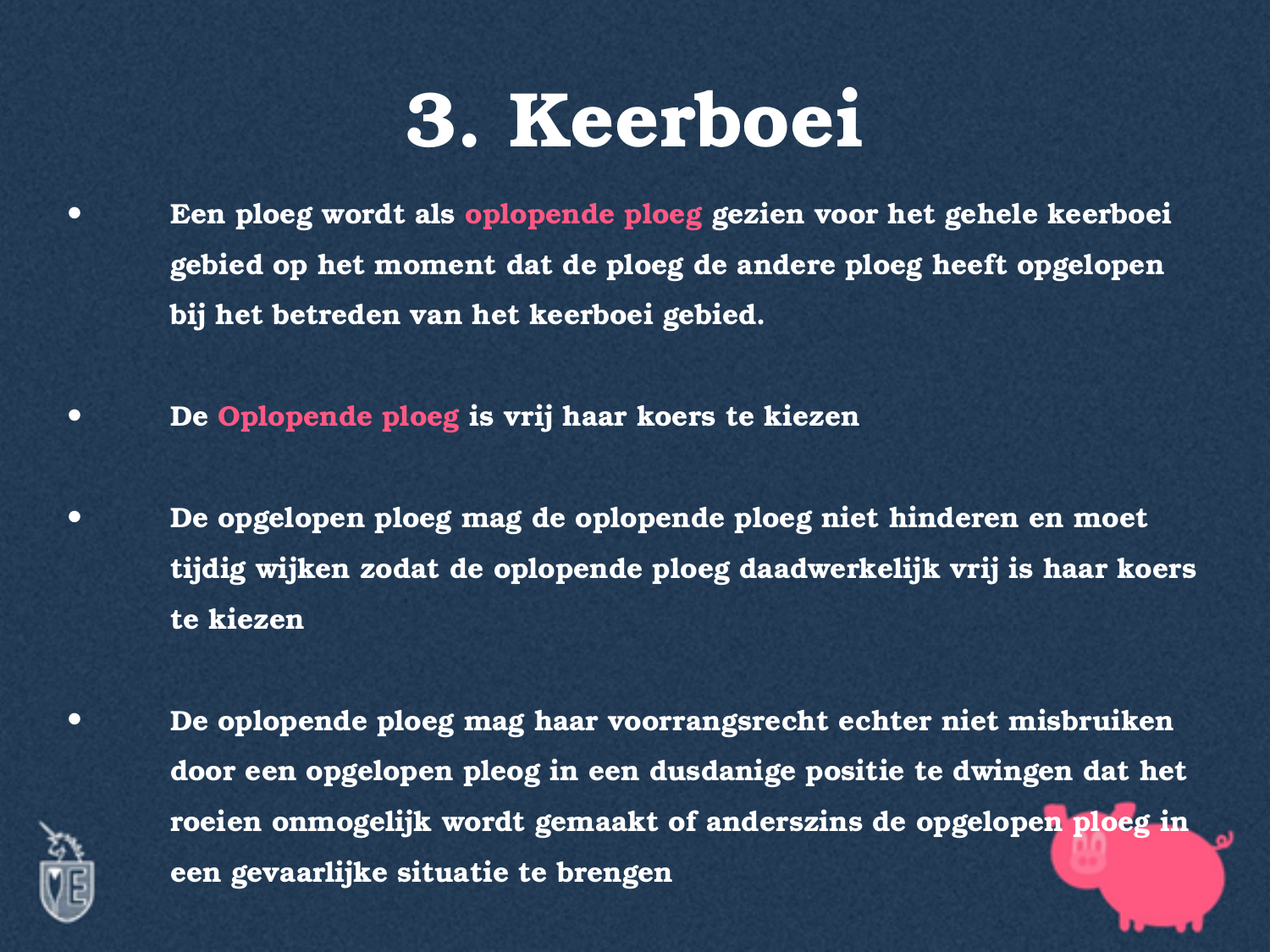

# 3. Keerboei
Een ploeg wordt als oplopende ploeg gezien voor het gehele keerboei gebied op het moment dat de ploeg de andere ploeg heeft opgelopen bij het betreden van het keerboei gebied.

De Oplopende ploeg is vrij haar koers te kiezen

De opgelopen ploeg mag de oplopende ploeg niet hinderen en moet tijdig wijken zodat de oplopende ploeg daadwerkelijk vrij is haar koers te kiezen

De oplopende ploeg mag haar voorrangsrecht echter niet misbruiken door een opgelopen pleog in een dusdanige positie te dwingen dat het roeien onmogelijk wordt gemaakt of anderszins de opgelopen ploeg in een gevaarlijke situatie te brengen